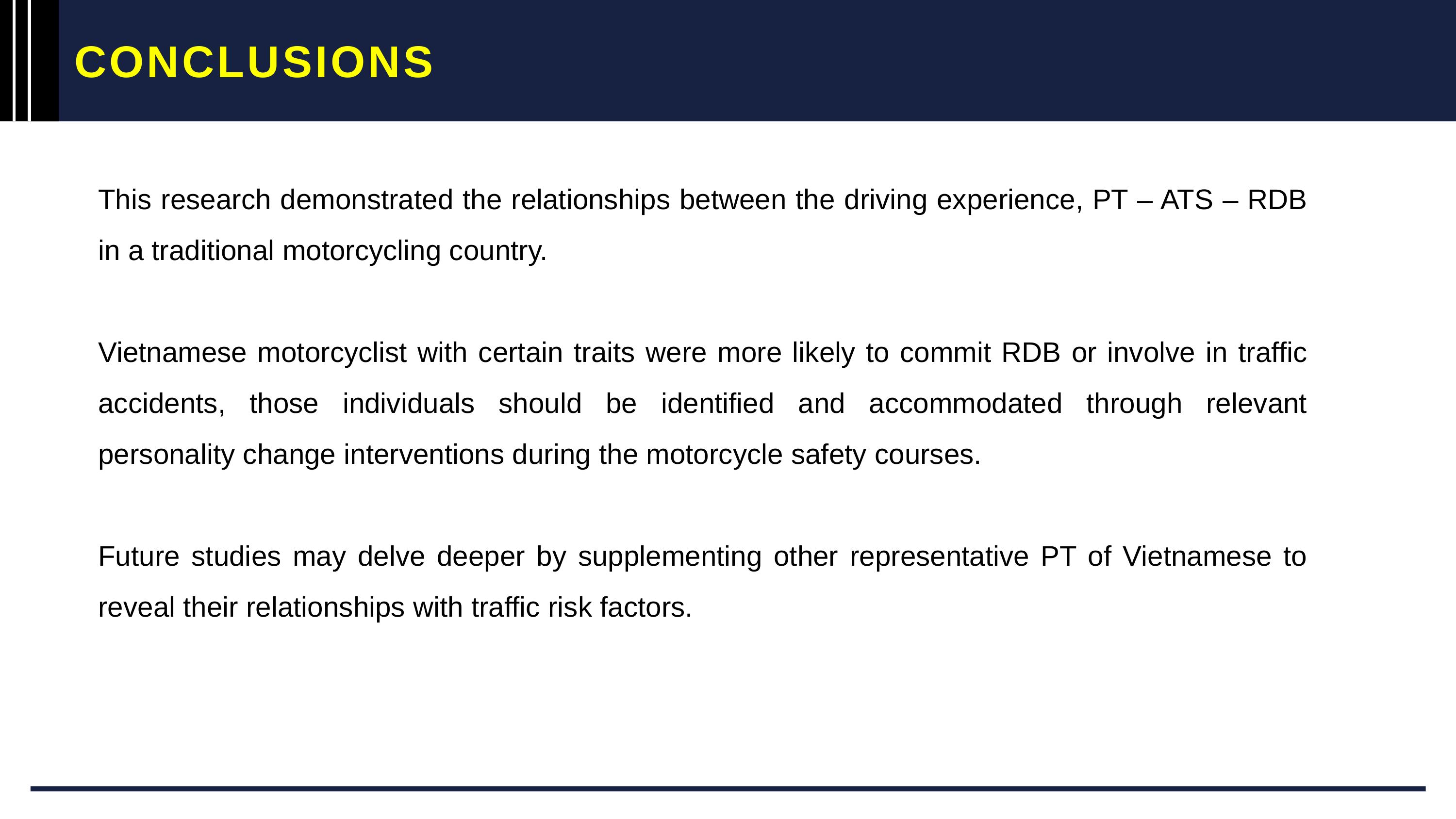

CONCLUSIONS
This research demonstrated the relationships between the driving experience, PT – ATS – RDB in a traditional motorcycling country.

Vietnamese motorcyclist with certain traits were more likely to commit RDB or involve in traffic accidents, those individuals should be identified and accommodated through relevant personality change interventions during the motorcycle safety courses.

Future studies may delve deeper by supplementing other representative PT of Vietnamese to reveal their relationships with traffic risk factors.